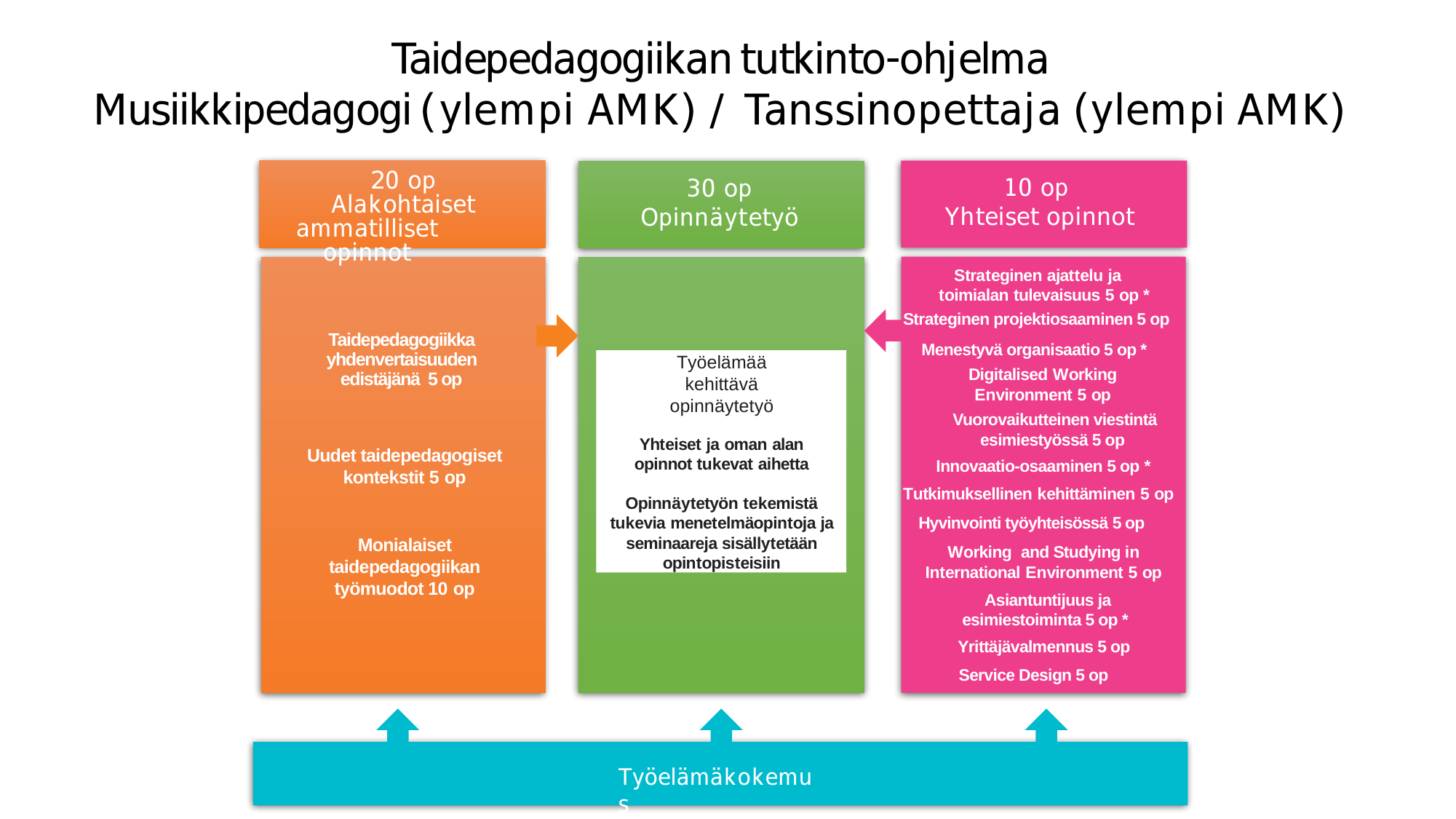

Taidepedagogiikan tutkinto-ohjelma
Musiikkipedagogi (ylempi AMK) / Tanssinopettaja (ylempi AMK)

20 op Alakohtaiset
ammatilliset opinnot

10 op
Yhteiset opinnot
30 op Opinnäytetyö

Strateginen ajattelu ja toimialan tulevaisuus 5 op *
Strateginen projektiosaaminen 5 op

Taidepedagogiikka yhdenvertaisuuden edistäjänä  5 op
Menestyvä organisaatio 5 op *
Työelämää kehittävä opinnäytetyö

Yhteiset ja oman alan opinnot tukevat aihetta

Opinnäytetyön tekemistä tukevia menetelmäopintoja ja seminaareja sisällytetään opintopisteisiin
Digitalised Working Environment 5 op
Vuorovaikutteinen viestintä esimiestyössä 5 op
Uudet taidepedagogiset kontekstit 5 op
Innovaatio-osaaminen 5 op *
Tutkimuksellinen kehittäminen 5 op
Hyvinvointi työyhteisössä 5 op
Monialaiset taidepedagogiikan työmuodot 10 op
Working  and Studying in International Environment 5 op
Asiantuntijuus ja esimiestoiminta 5 op *
Yrittäjävalmennus 5 op
Service Design 5 op

Työelämäkokemus